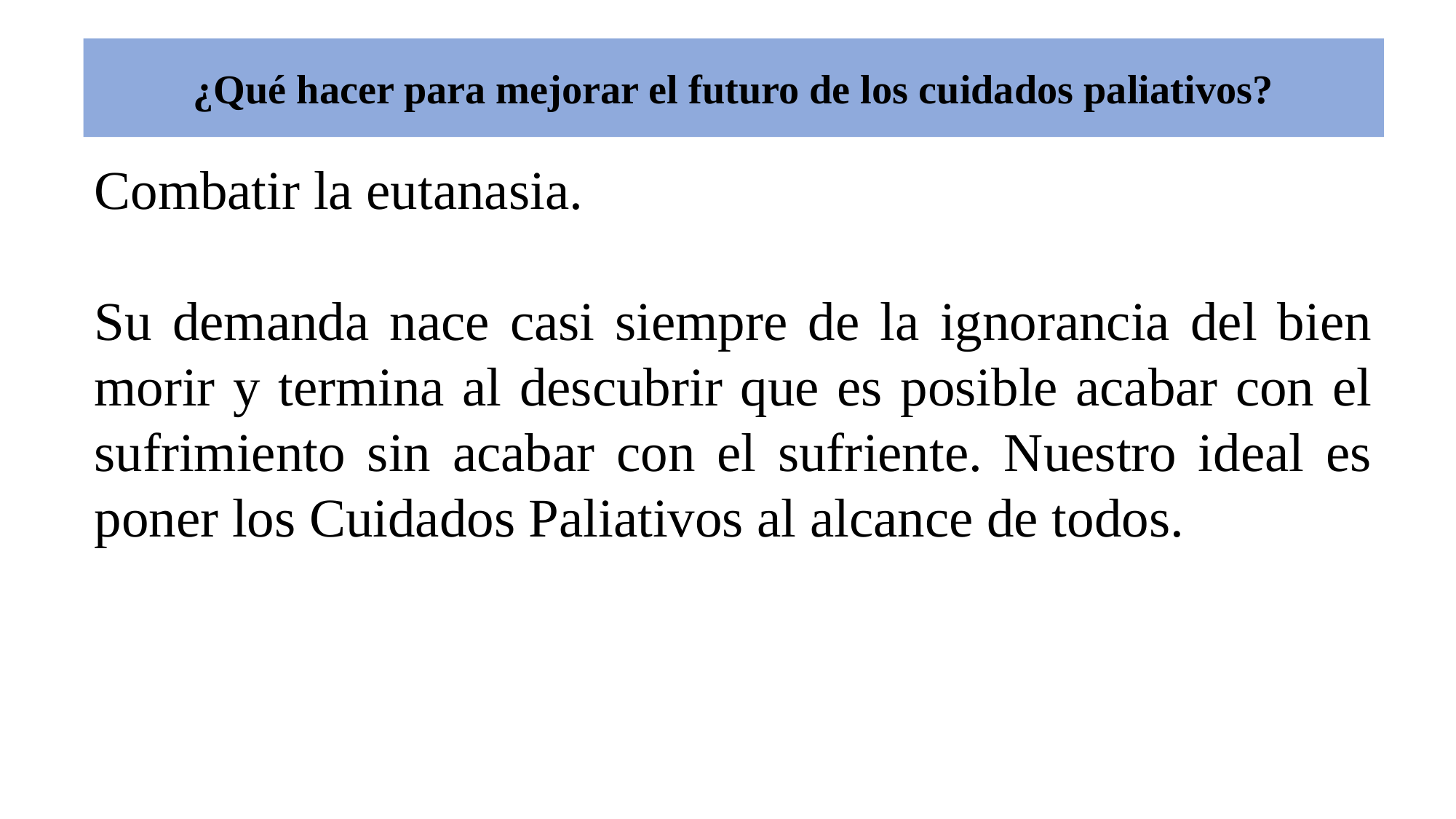

# ¿Qué hacer para mejorar el futuro de los cuidados paliativos?
Combatir la eutanasia.

Su demanda nace casi siempre de la ignorancia del bien morir y termina al descubrir que es posible acabar con el sufrimiento sin acabar con el sufriente. Nuestro ideal es poner los Cuidados Paliativos al alcance de todos.